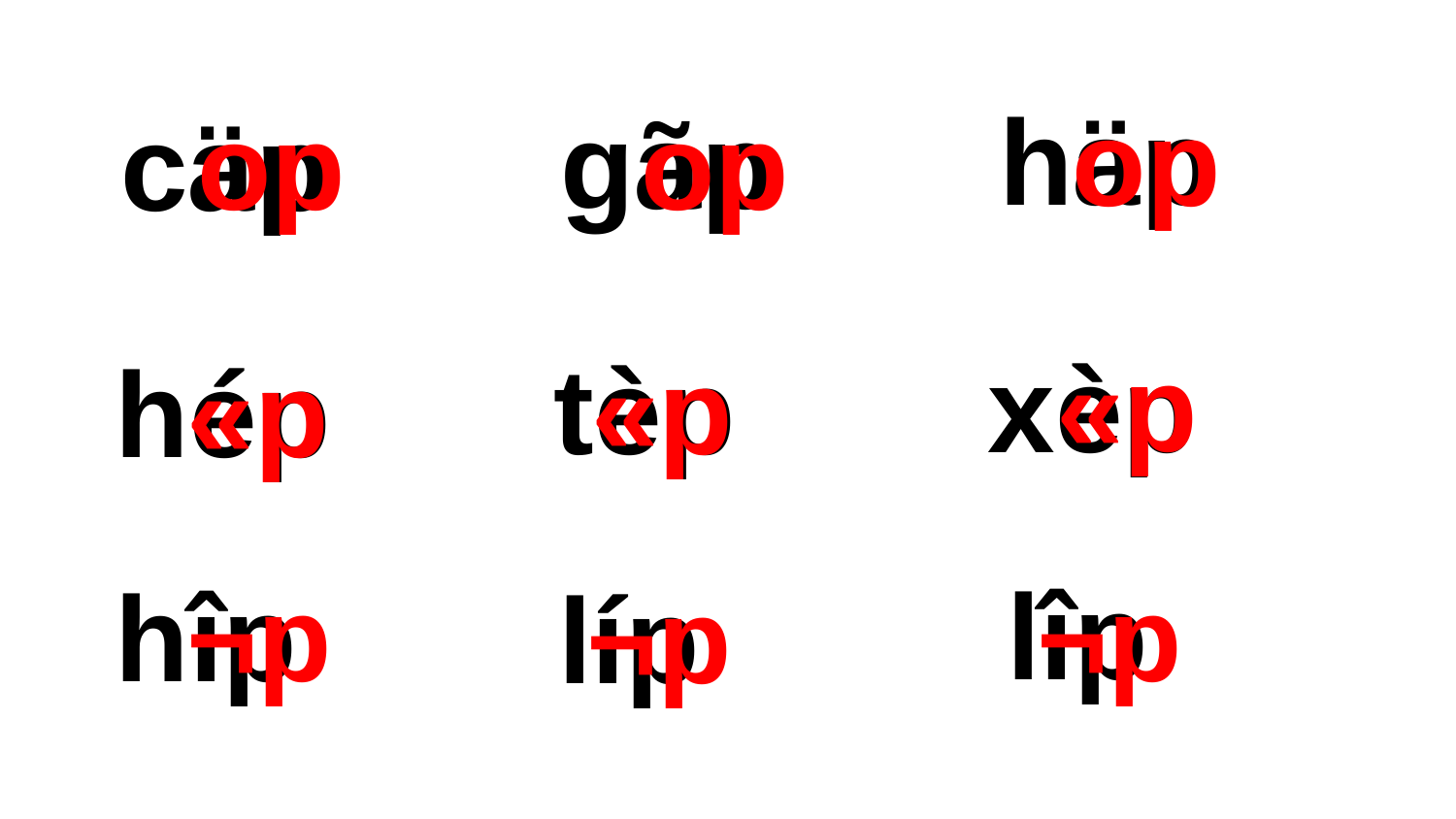

häp
op
gãp
op
op
cäp
«p
xèp
tèp
«p
hép
«p
lîp
¬p
¬p
hîp
líp
¬p